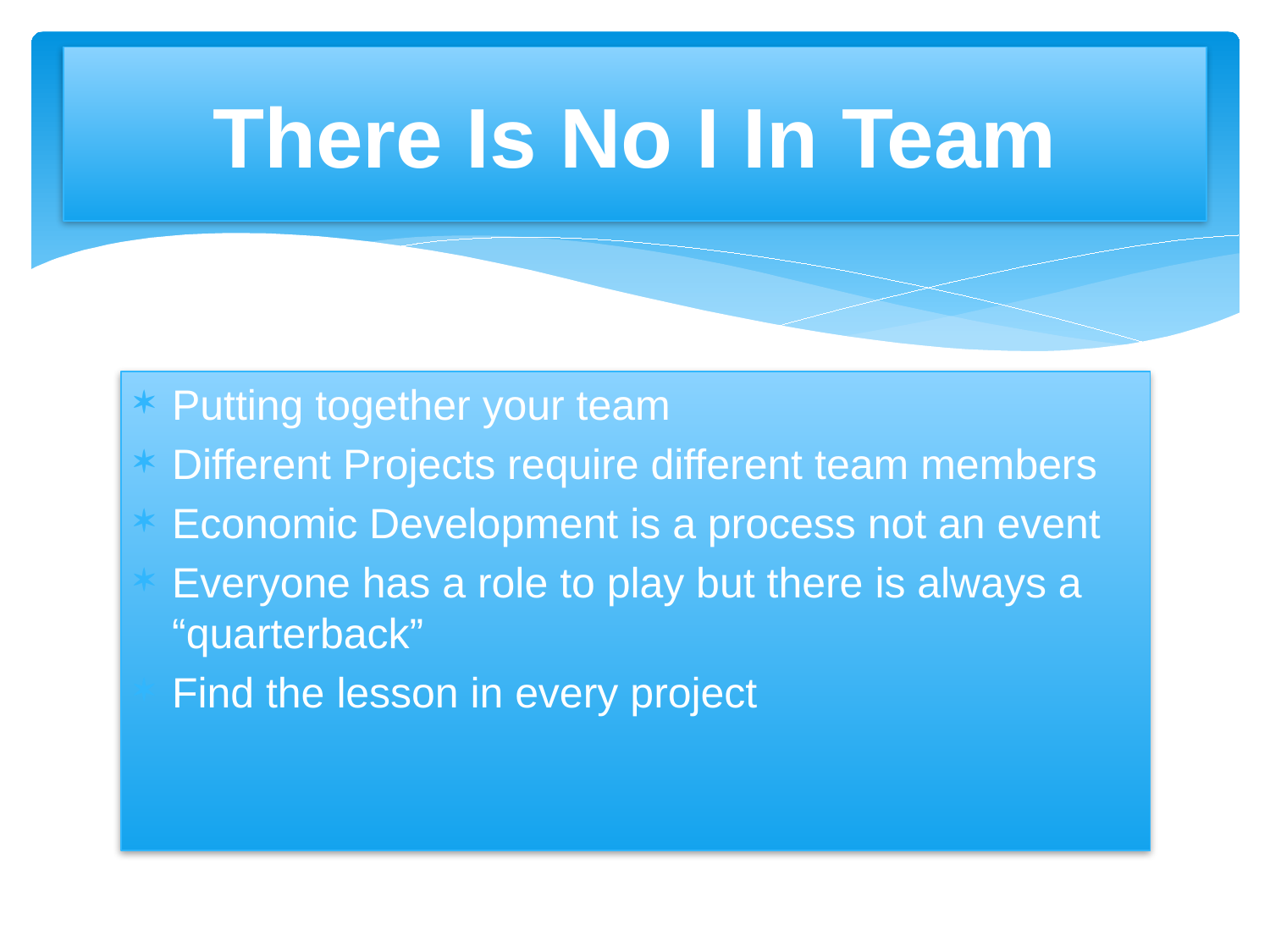

# There Is No I In Team
Putting together your team
Different Projects require different team members
Economic Development is a process not an event
Everyone has a role to play but there is always a “quarterback”
Find the lesson in every project